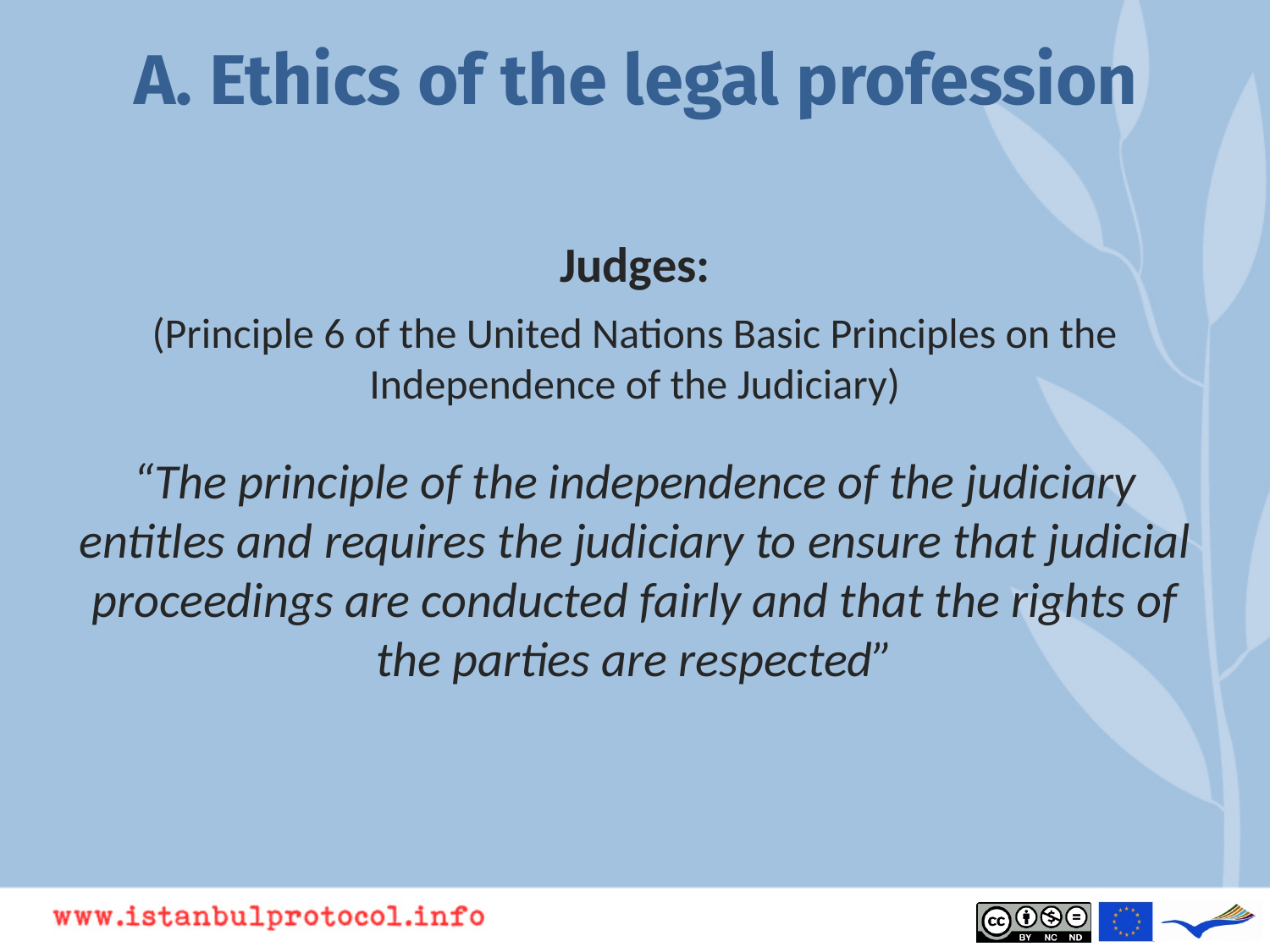

# A. Ethics of the legal profession
Judges:
(Principle 6 of the United Nations Basic Principles on the Independence of the Judiciary)
“The principle of the independence of the judiciary entitles and requires the judiciary to ensure that judicial proceedings are conducted fairly and that the rights of the parties are respected”